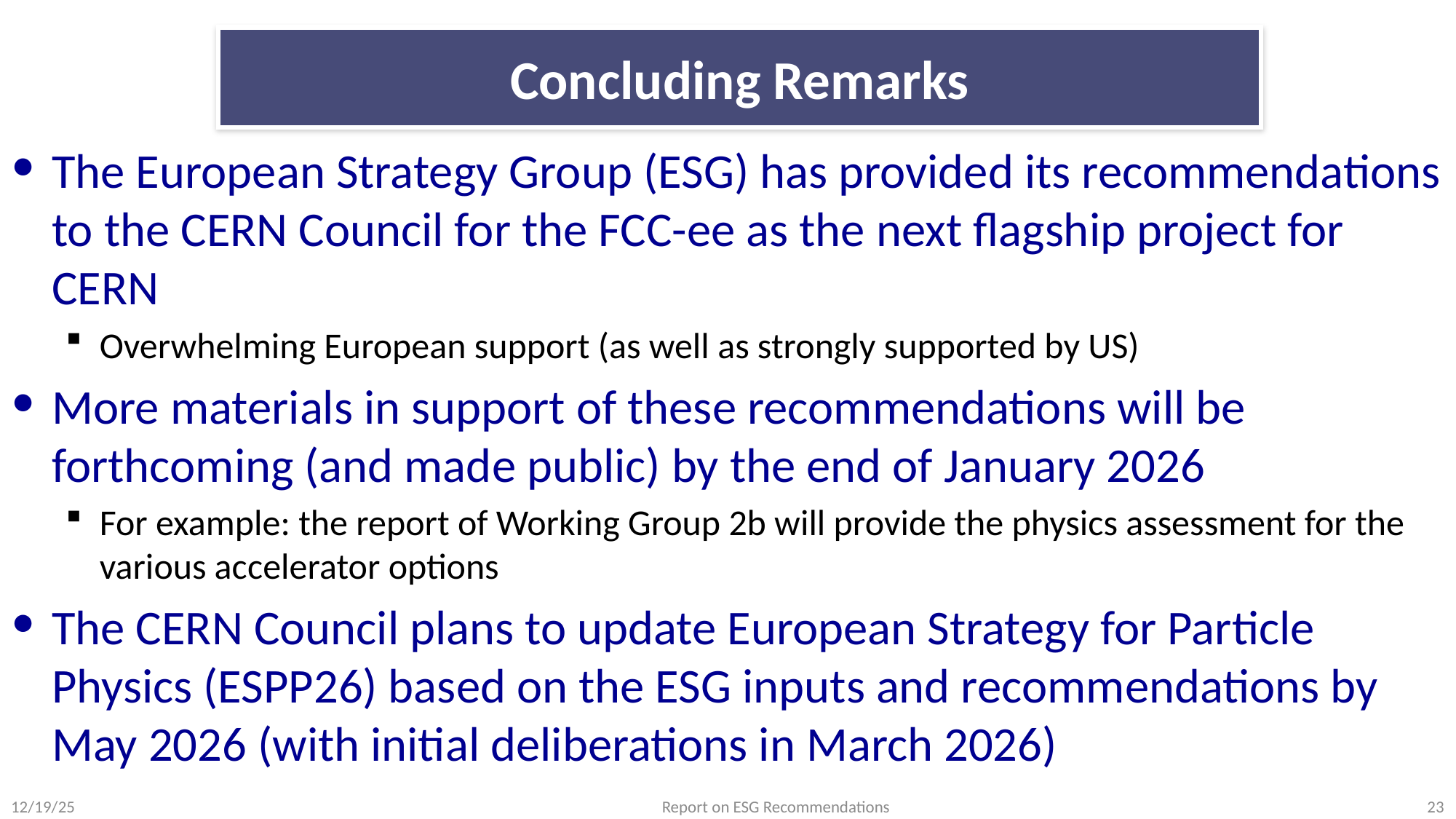

# Concluding Remarks
The European Strategy Group (ESG) has provided its recommendations to the CERN Council for the FCC-ee as the next flagship project for CERN
Overwhelming European support (as well as strongly supported by US)
More materials in support of these recommendations will be forthcoming (and made public) by the end of January 2026
For example: the report of Working Group 2b will provide the physics assessment for the various accelerator options
The CERN Council plans to update European Strategy for Particle Physics (ESPP26) based on the ESG inputs and recommendations by May 2026 (with initial deliberations in March 2026)
12/19/25
Report on ESG Recommendations
23